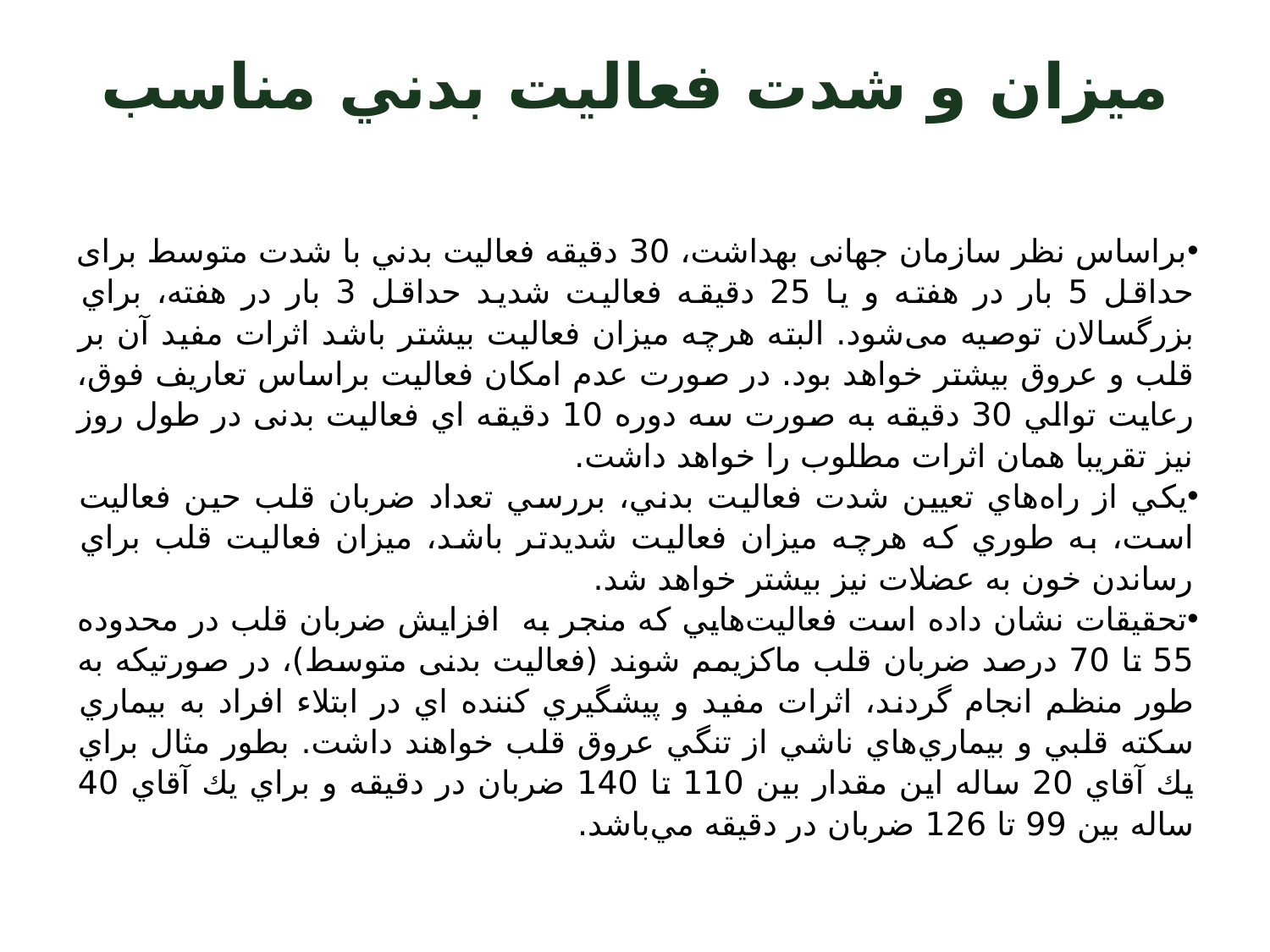

# ميزان و شدت فعاليت بدني مناسب
براساس نظر سازمان جهانی بهداشت، 30 دقيقه فعاليت بدني با شدت متوسط برای حداقل 5 بار در هفته و يا 25 دقيقه فعاليت شديد حداقل 3 بار در هفته، براي بزرگسالان توصيه می‌شود. البته هرچه ميزان فعاليت بيشتر باشد اثرات مفيد آن بر قلب و عروق بيشتر خواهد بود. در صورت عدم امكان فعاليت براساس تعاريف فوق، رعايت توالي 30 دقيقه به صورت سه دوره 10 دقيقه اي فعاليت بدنی در طول روز نيز تقريبا همان اثرات مطلوب را خواهد داشت.
يكي از راه‌هاي تعيين شدت فعاليت بدني، بررسي تعداد ضربان قلب حين فعاليت است، به طوري كه هرچه ميزان فعاليت شديدتر باشد، ميزان فعاليت قلب براي رساندن خون به عضلات نيز بيشتر خواهد شد.
تحقيقات نشان داده است فعاليت‌هايي كه منجر به  افزايش ضربان قلب در محدوده 55 تا 70 درصد ضربان قلب ماكزيمم شوند (فعالیت بدنی متوسط)، در صورتيكه به طور منظم انجام گردند، اثرات مفيد و پيشگيري كننده اي در ابتلاء افراد به بيماري سكته قلبي و بيماري‌هاي ناشي از تنگي عروق قلب خواهند داشت. بطور مثال براي يك آقاي 20 ساله اين مقدار بين 110 تا 140 ضربان در دقيقه و براي يك آقاي 40 ساله بين 99 تا 126 ضربان در دقيقه مي‌باشد.